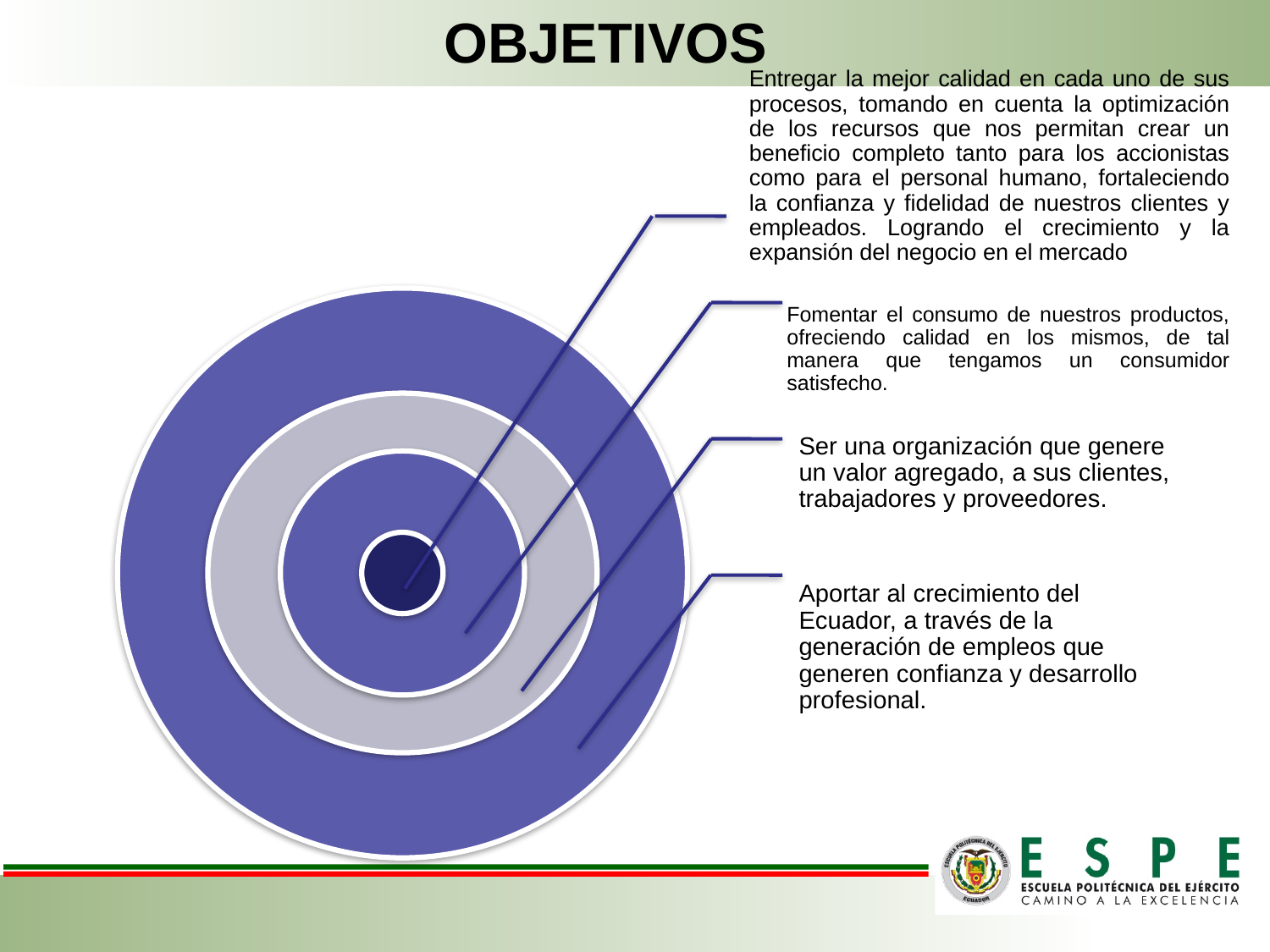

OBJETIVOS
Entregar la mejor calidad en cada uno de sus procesos, tomando en cuenta la optimización de los recursos que nos permitan crear un beneficio completo tanto para los accionistas como para el personal humano, fortaleciendo la confianza y fidelidad de nuestros clientes y empleados. Logrando el crecimiento y la expansión del negocio en el mercado
Fomentar el consumo de nuestros productos, ofreciendo calidad en los mismos, de tal manera que tengamos un consumidor satisfecho.
Ser una organización que genere un valor agregado, a sus clientes, trabajadores y proveedores.
Aportar al crecimiento del Ecuador, a través de la generación de empleos que generen confianza y desarrollo profesional.